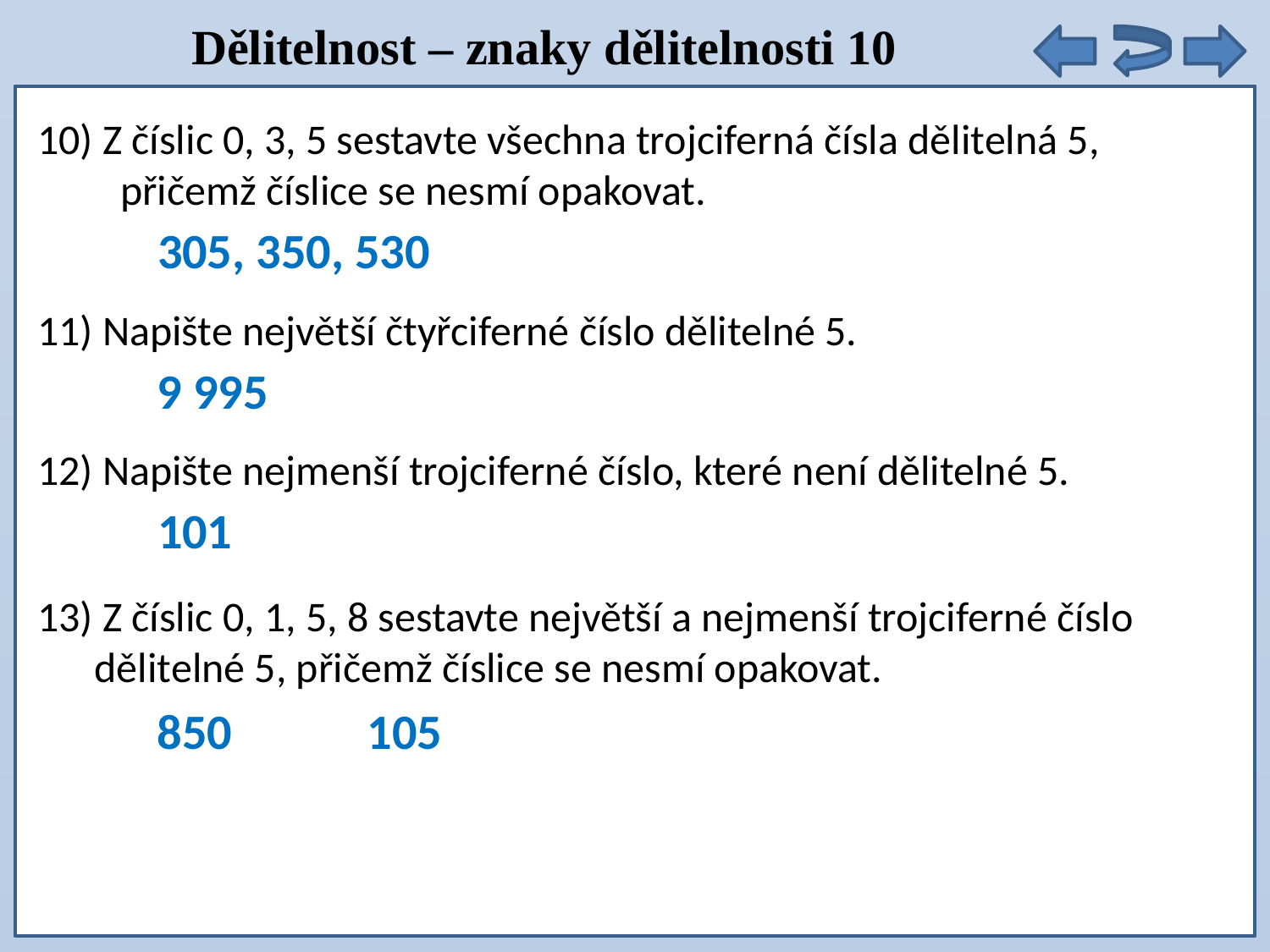

Dělitelnost – znaky dělitelnosti 10

10) Z číslic 0, 3, 5 sestavte všechna trojciferná čísla dělitelná 5,
       přičemž číslice se nesmí opakovat.

305, 350, 530
11) Napište největší čtyřciferné číslo dělitelné 5.
9 995
12) Napište nejmenší trojciferné číslo, které není dělitelné 5.
101
13) Z číslic 0, 1, 5, 8 sestavte největší a nejmenší trojciferné číslo
      dělitelné 5, přičemž číslice se nesmí opakovat.

850
105